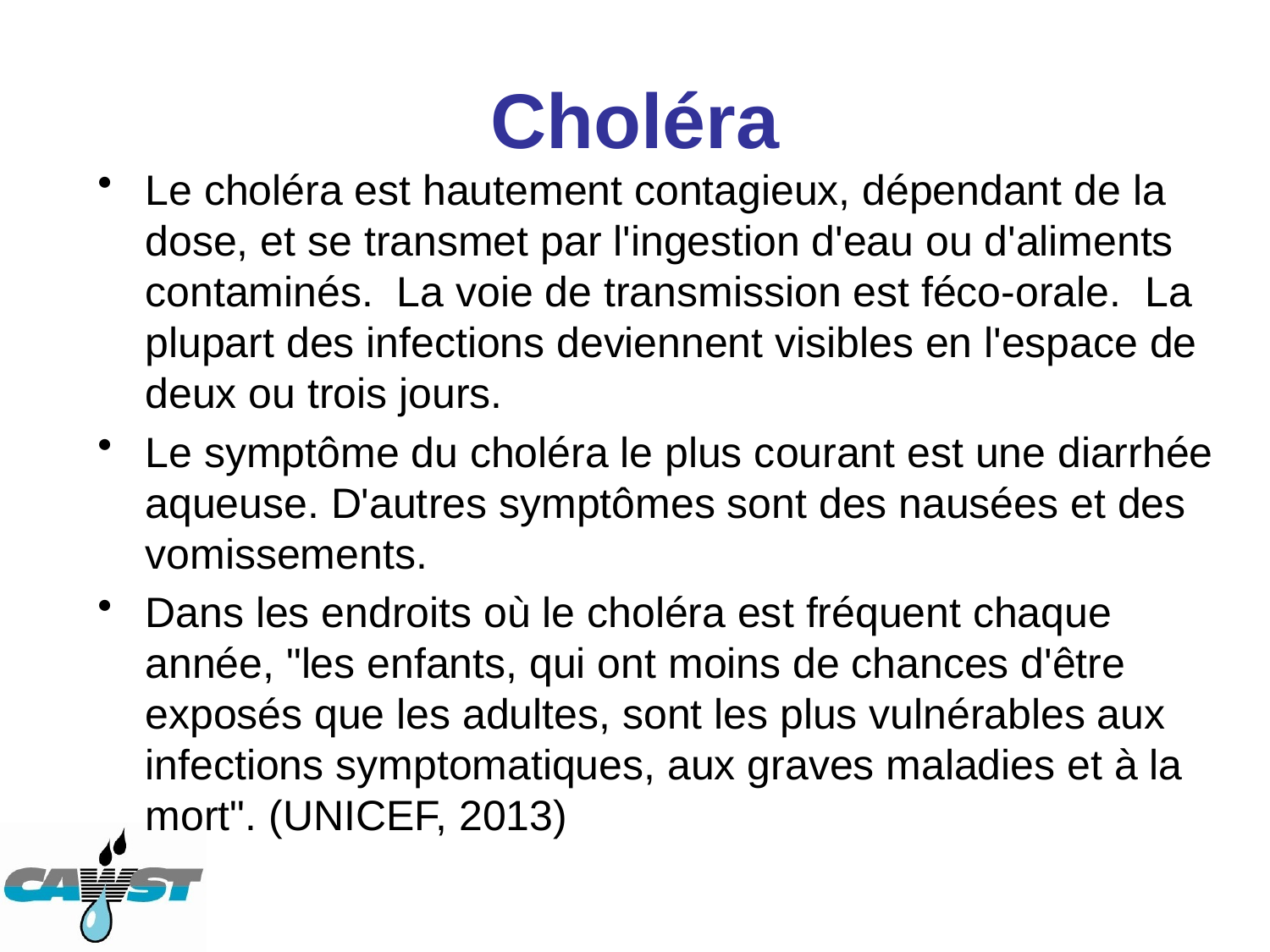

# Choléra
Le choléra est hautement contagieux, dépendant de la dose, et se transmet par l'ingestion d'eau ou d'aliments contaminés.  La voie de transmission est féco-orale.  La plupart des infections deviennent visibles en l'espace de deux ou trois jours.
Le symptôme du choléra le plus courant est une diarrhée aqueuse. D'autres symptômes sont des nausées et des vomissements.
Dans les endroits où le choléra est fréquent chaque année, "les enfants, qui ont moins de chances d'être exposés que les adultes, sont les plus vulnérables aux infections symptomatiques, aux graves maladies et à la mort". (UNICEF, 2013)